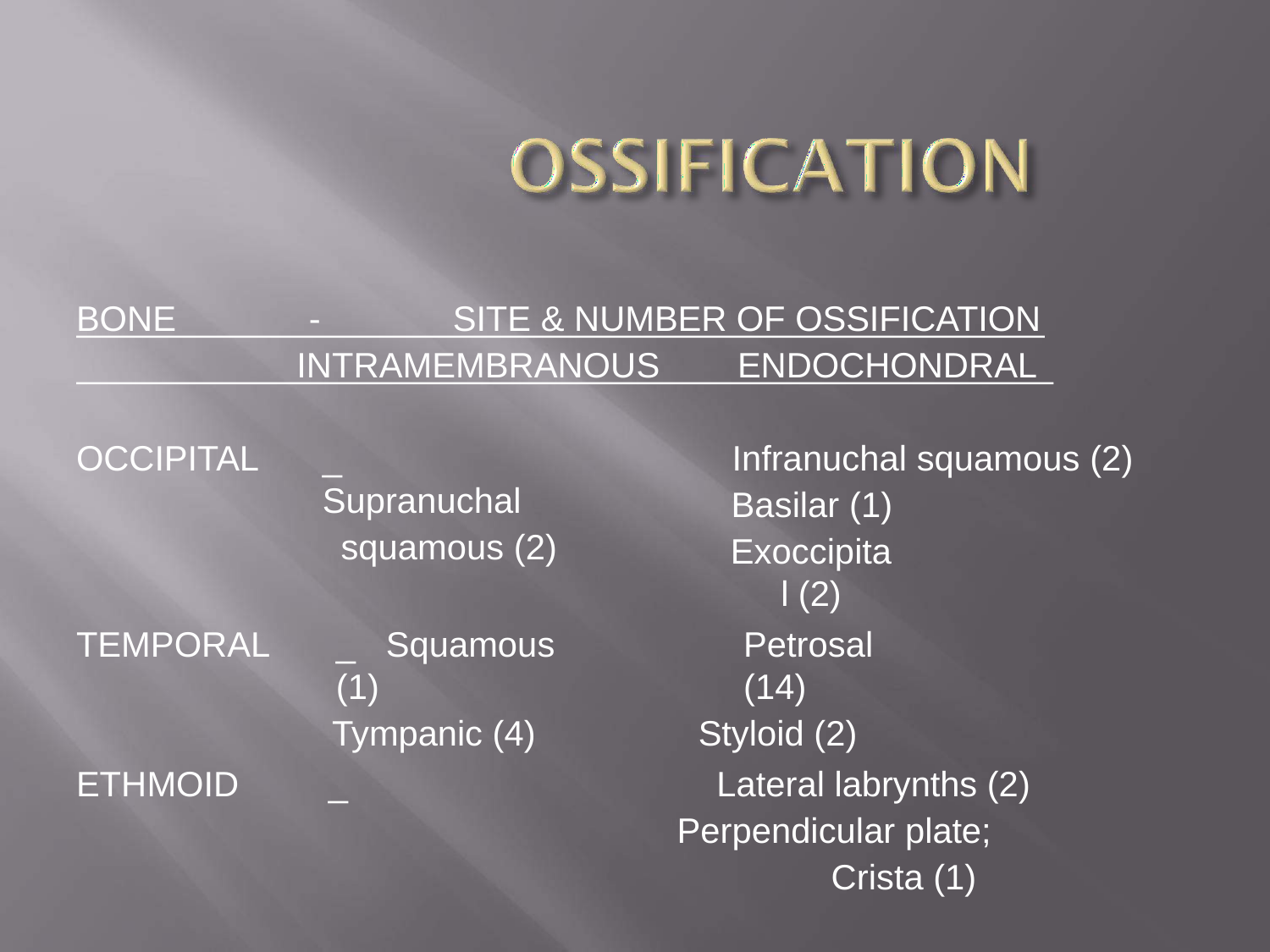

# BONE
-
SITE & NUMBER OF OSSIFICATION
INTRAMEMBRANOUS	ENDOCHONDRAL

_	Supranuchal
squamous (2)
Infranuchal squamous (2)
Basilar (1)
Exoccipital (2)
OCCIPITAL
_	Squamous (1)
Tympanic (4)
Petrosal (14)
Styloid (2)
TEMPORAL
Lateral labrynths (2)  Perpendicular plate;
Crista (1)
ETHMOID
_